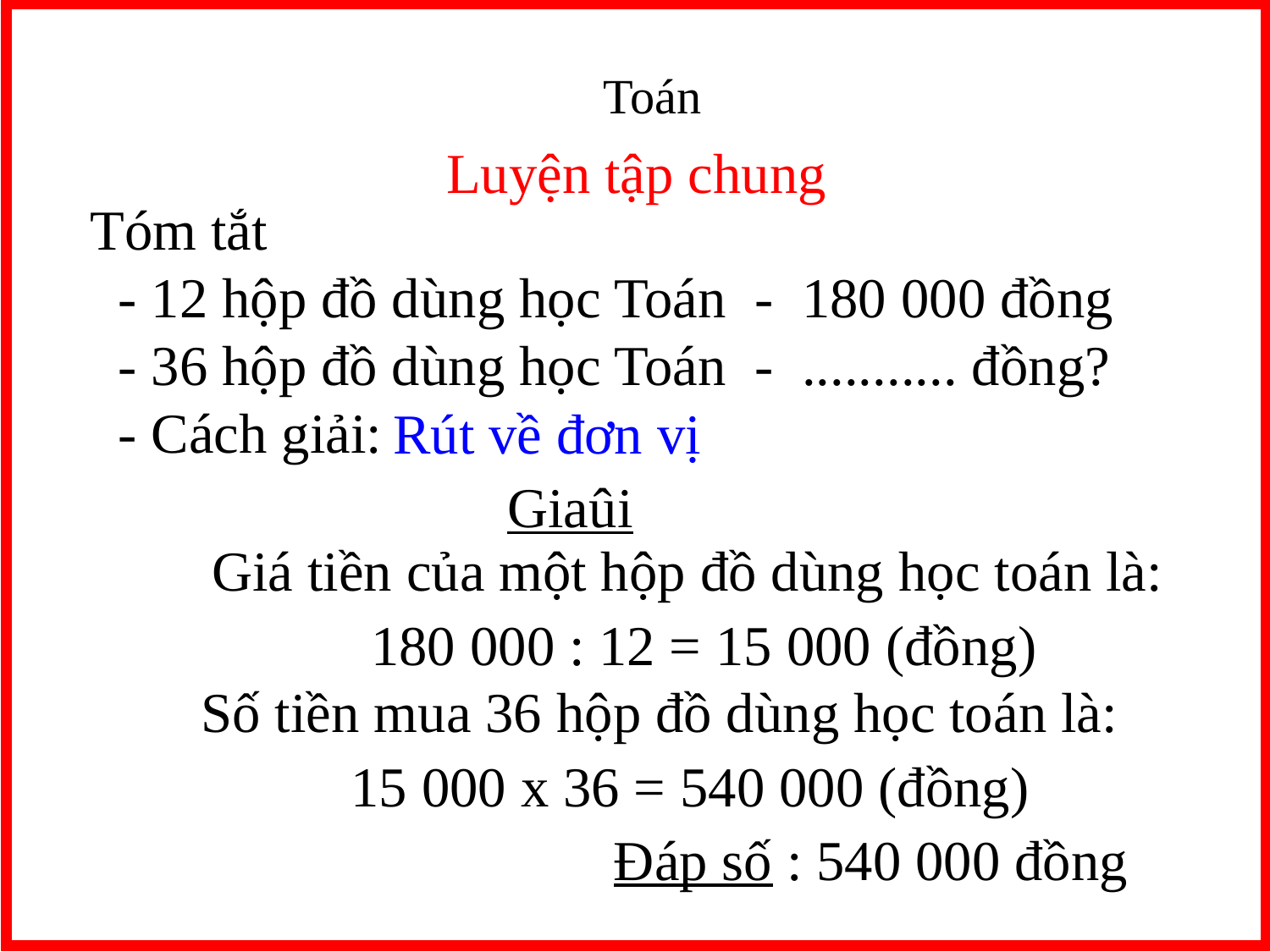

Toán

Luyện tập chung
Tóm tắt
  - 12 hộp đồ dùng học Toán  -  180 000 đồng
  - 36 hộp đồ dùng học Toán  -  ........... đồng?
  - Cách giải:
Rút về đơn vị
Giaûi
Giá tiền của một hộp đồ dùng học toán là:
180 000 : 12 = 15 000 (đồng)
Số tiền mua 36 hộp đồ dùng học toán là:
15 000 x 36 = 540 000 (đồng)
Đáp số : 540 000 đồng